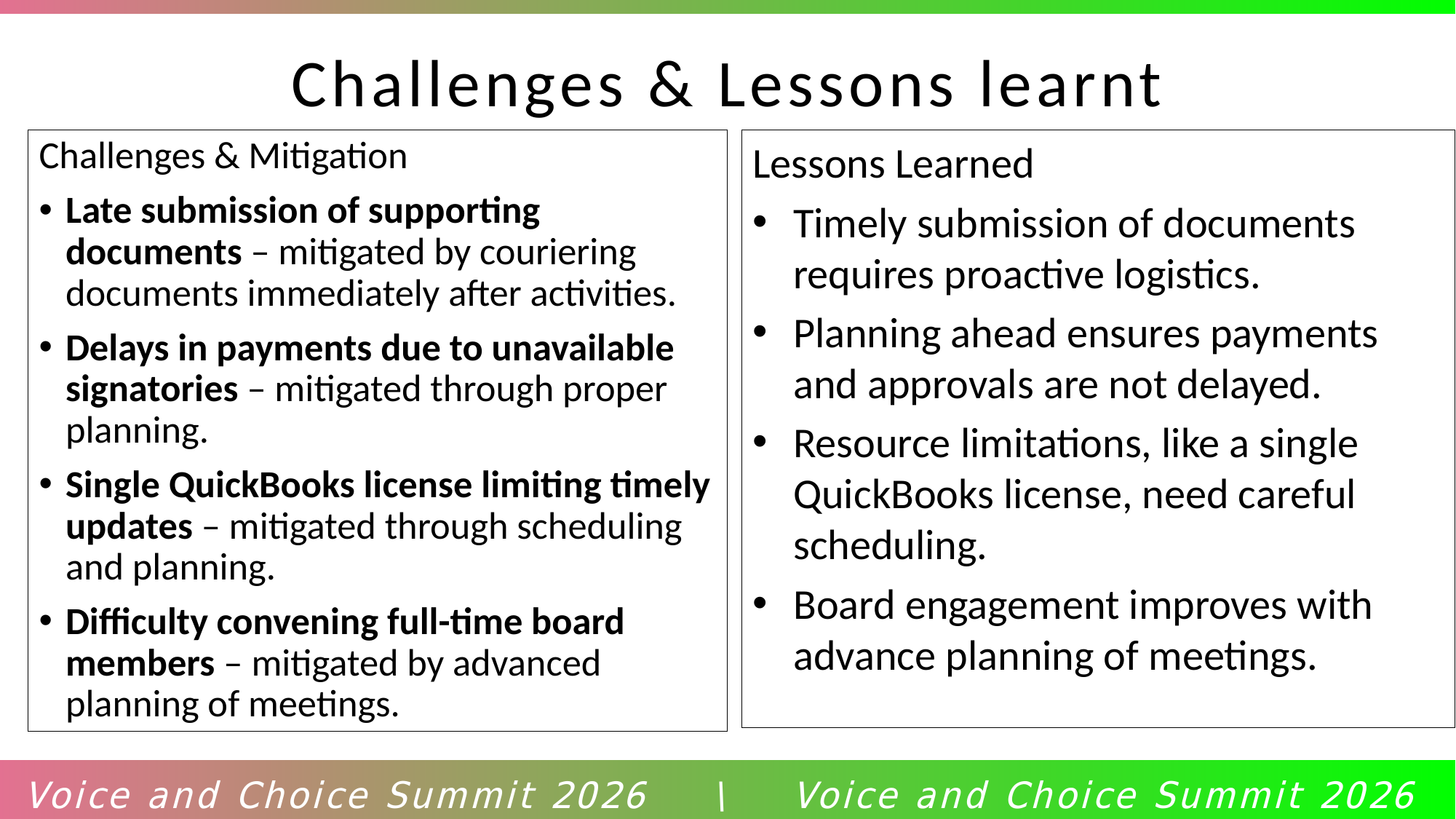

Challenges & Lessons learnt
Challenges & Mitigation
Late submission of supporting documents – mitigated by couriering documents immediately after activities.
Delays in payments due to unavailable signatories – mitigated through proper planning.
Single QuickBooks license limiting timely updates – mitigated through scheduling and planning.
Difficulty convening full-time board members – mitigated by advanced planning of meetings.
Lessons Learned
Timely submission of documents requires proactive logistics.
Planning ahead ensures payments and approvals are not delayed.
Resource limitations, like a single QuickBooks license, need careful scheduling.
Board engagement improves with advance planning of meetings.

Voice and Choice Summit 2026    \    Voice and Choice Summit 2026